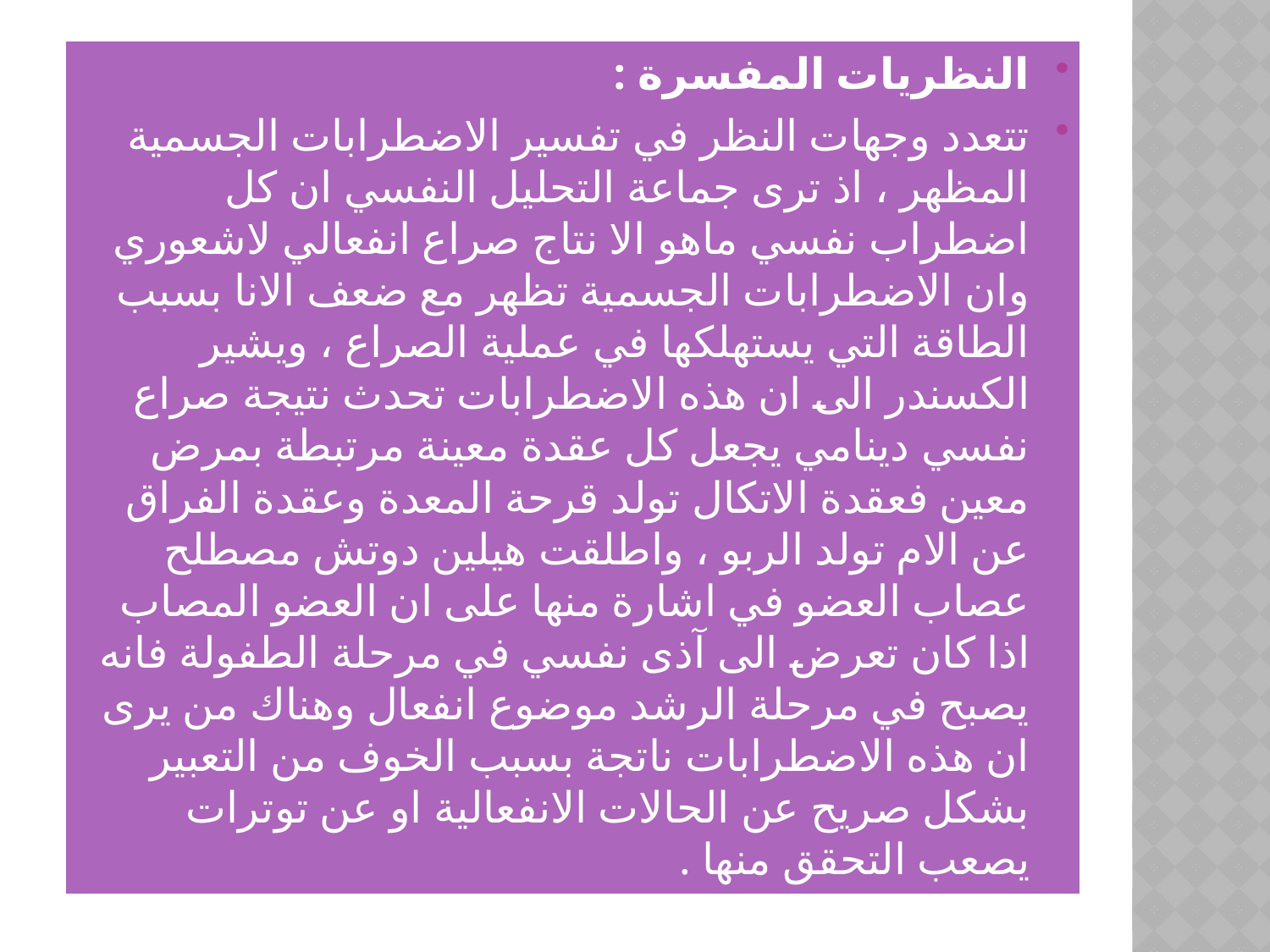

النظريات المفسرة :
تتعدد وجهات النظر في تفسير الاضطرابات الجسمية المظهر ، اذ ترى جماعة التحليل النفسي ان كل اضطراب نفسي ماهو الا نتاج صراع انفعالي لاشعوري وان الاضطرابات الجسمية تظهر مع ضعف الانا بسبب الطاقة التي يستهلكها في عملية الصراع ، ويشير الكسندر الى ان هذه الاضطرابات تحدث نتيجة صراع نفسي دينامي يجعل كل عقدة معينة مرتبطة بمرض معين فعقدة الاتكال تولد قرحة المعدة وعقدة الفراق عن الام تولد الربو ، واطلقت هيلين دوتش مصطلح عصاب العضو في اشارة منها على ان العضو المصاب اذا كان تعرض الى آذى نفسي في مرحلة الطفولة فانه يصبح في مرحلة الرشد موضوع انفعال وهناك من يرى ان هذه الاضطرابات ناتجة بسبب الخوف من التعبير بشكل صريح عن الحالات الانفعالية او عن توترات يصعب التحقق منها .